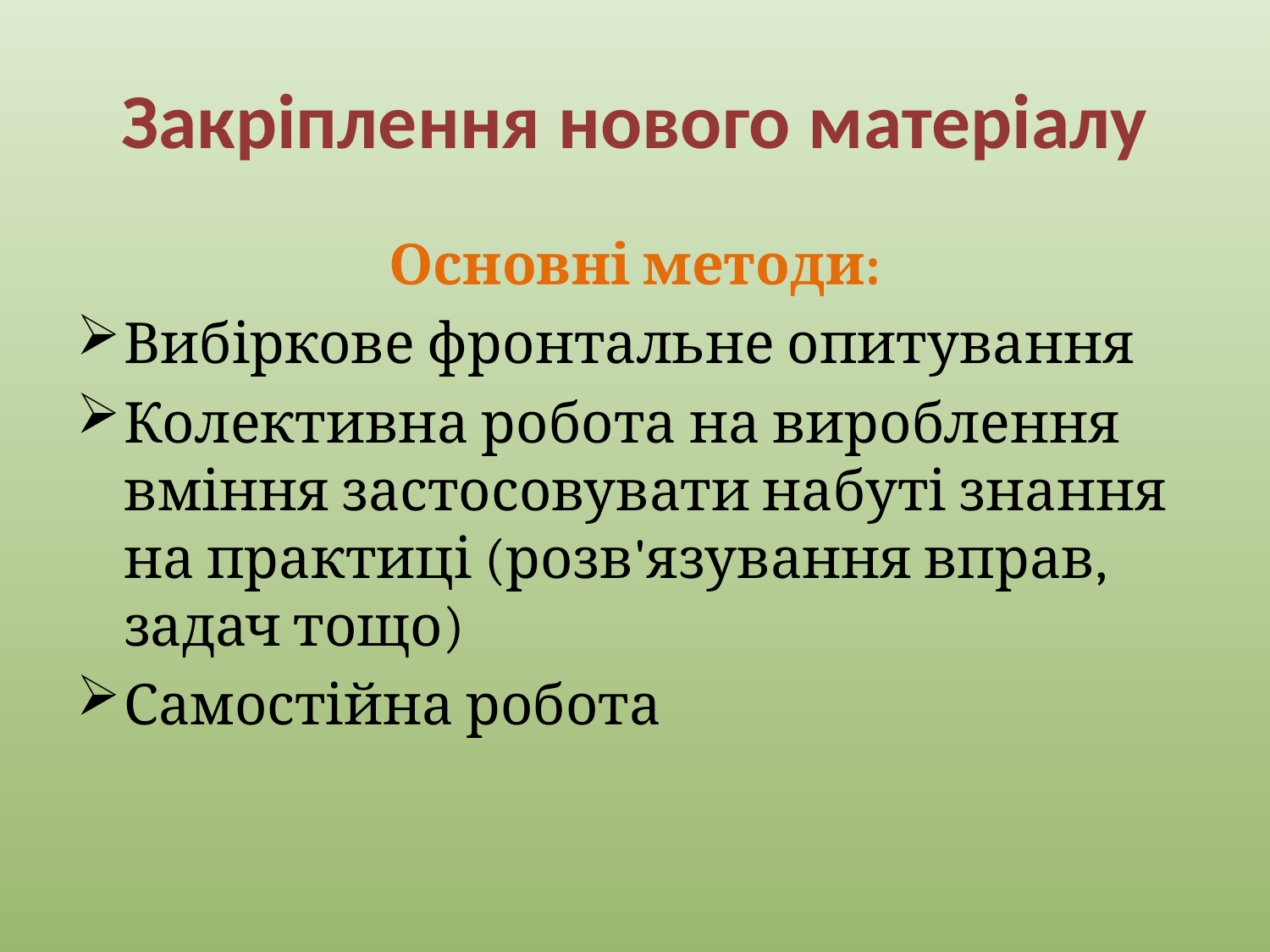

# Закріплення нового матеріалу
Основні методи:
Вибіркове фронтальне опитування
Колективна робота на вироблення вміння застосовувати набуті знання на практиці (розв'язування вправ, задач тощо)
Самостійна робота